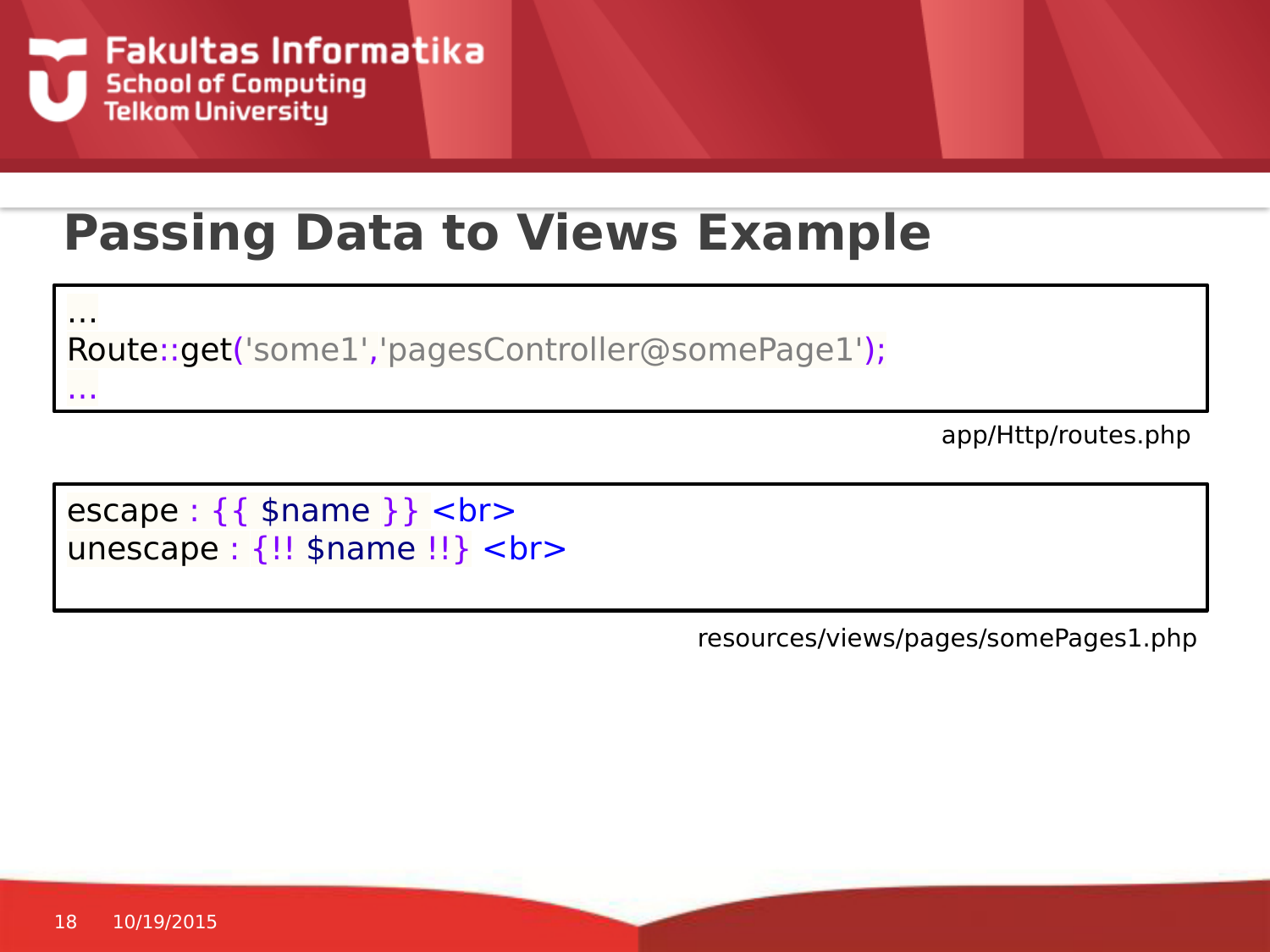

# Passing Data to Views Example
…
Route::get('some1','pagesController@somePage1');
…
app/Http/routes.php
escape : {{ $name }} <br>
unescape : {!! $name !!} <br>

resources/views/pages/somePages1.php

18
10/19/2015